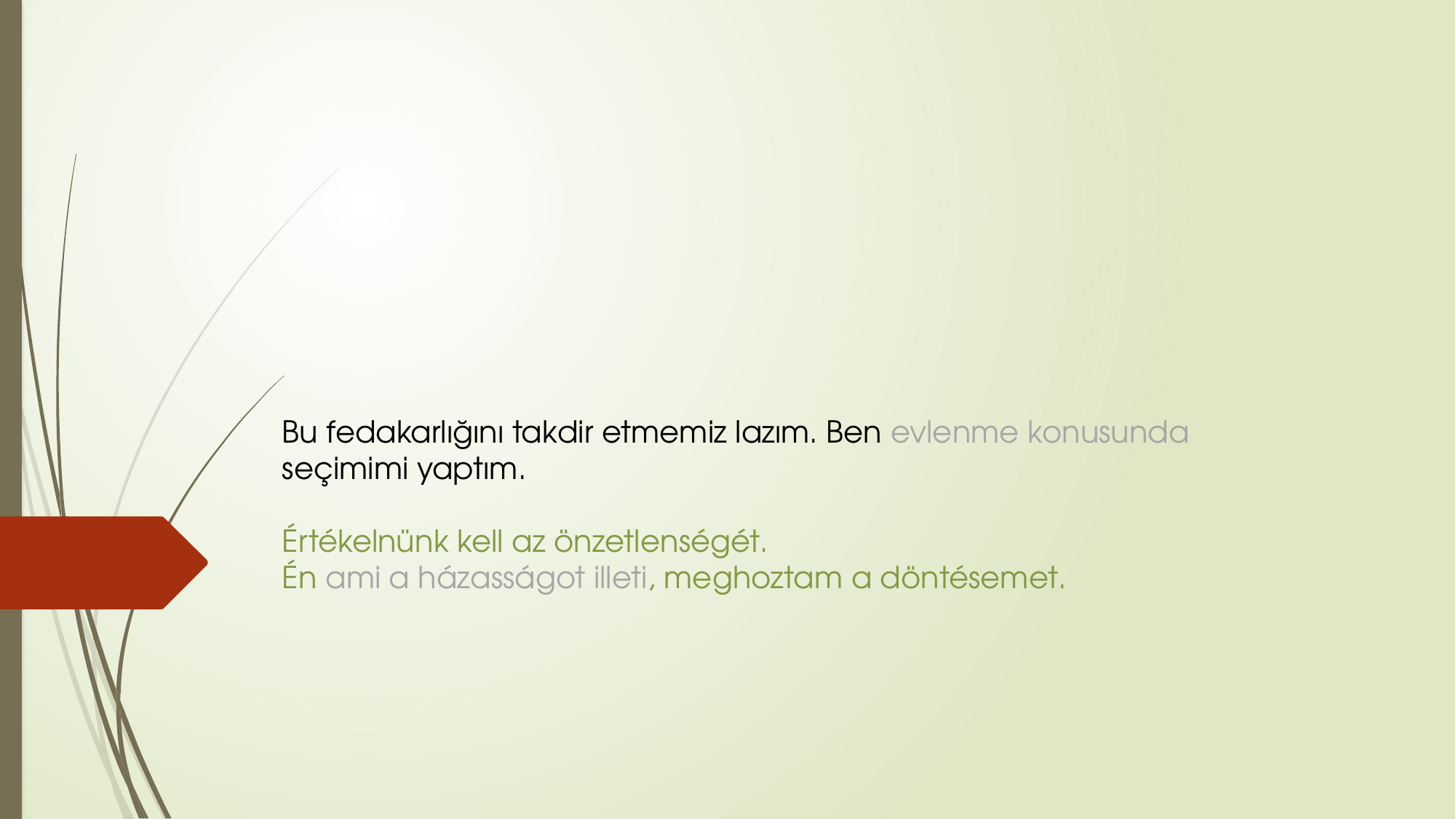

Bu fedakarlığını takdir etmemiz lazım. Ben evlenme konusunda seçimimi yaptım.

Értékelnünk kell az önzetlenségét.
Én ami a házasságot illeti, meghoztam a döntésemet.